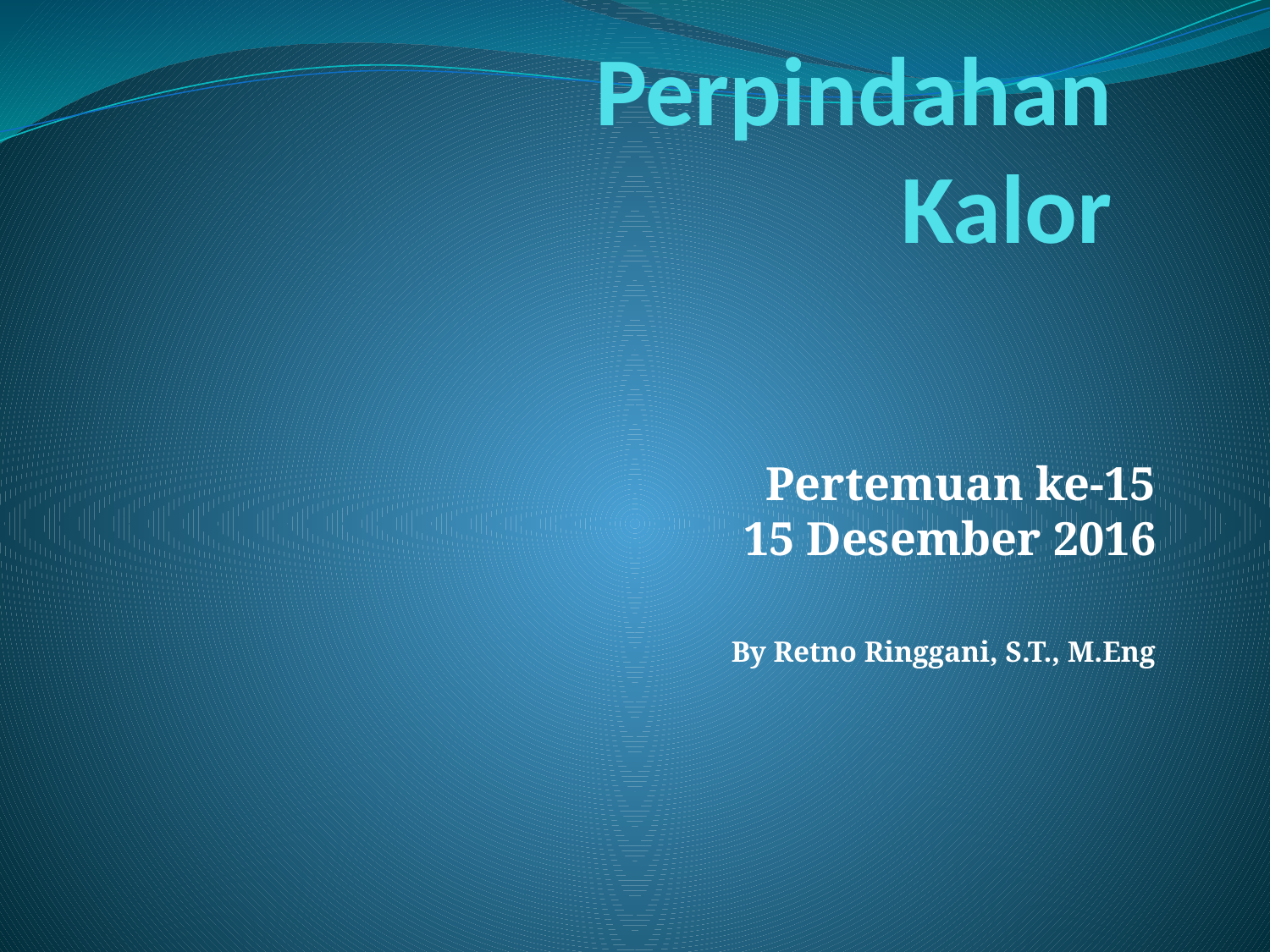

# Perpindahan Kalor
Pertemuan ke-15
15 Desember 2016

By Retno Ringgani, S.T., M.Eng